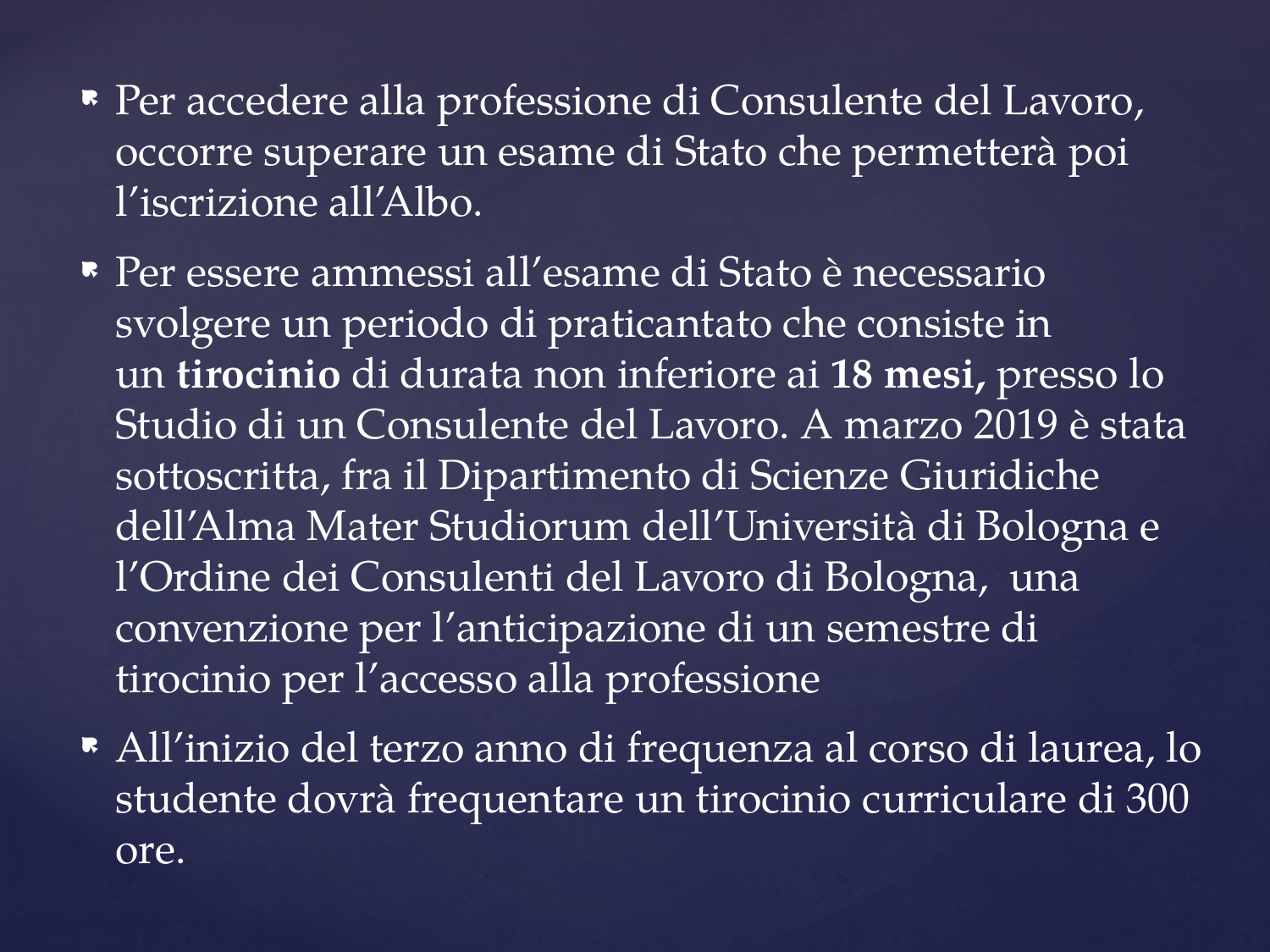

Per accedere alla professione di Consulente del Lavoro, occorre superare un esame di Stato che permetterà poi  l’iscrizione all’Albo.
Per essere ammessi all’esame di Stato è necessario svolgere un periodo di praticantato che consiste in un tirocinio di durata non inferiore ai 18 mesi, presso lo Studio di un Consulente del Lavoro. A marzo 2019 è stata sottoscritta, fra il Dipartimento di Scienze Giuridiche dell’Alma Mater Studiorum dell’Università di Bologna e l’Ordine dei Consulenti del Lavoro di Bologna,  una convenzione per l’anticipazione di un semestre di tirocinio per l’accesso alla professione
All’inizio del terzo anno di frequenza al corso di laurea, lo studente dovrà frequentare un tirocinio curriculare di 300 ore.